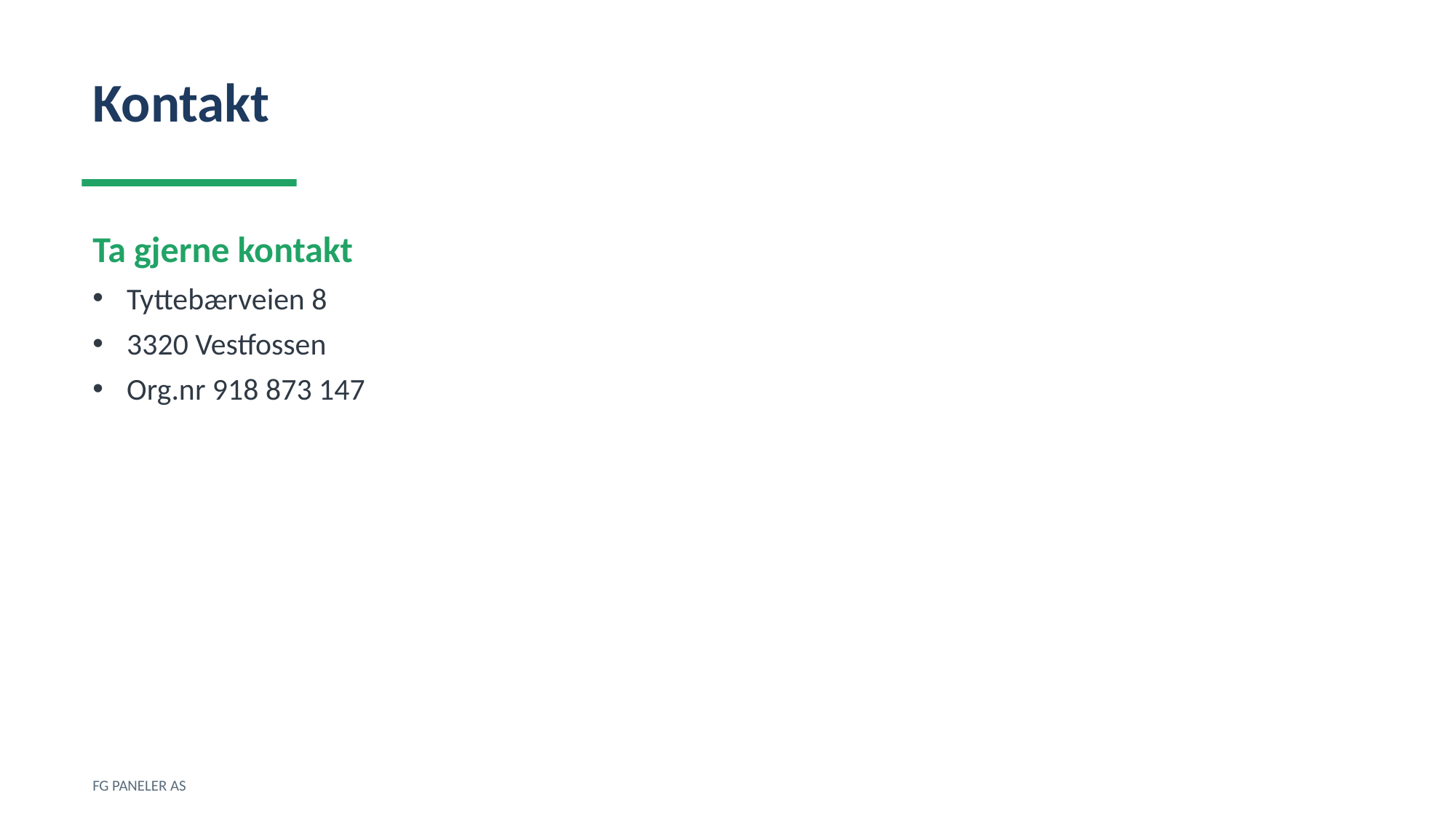

Kontakt

Ta gjerne kontakt
Tyttebærveien 8
3320 Vestfossen
Org.nr 918 873 147
FG PANELER AS